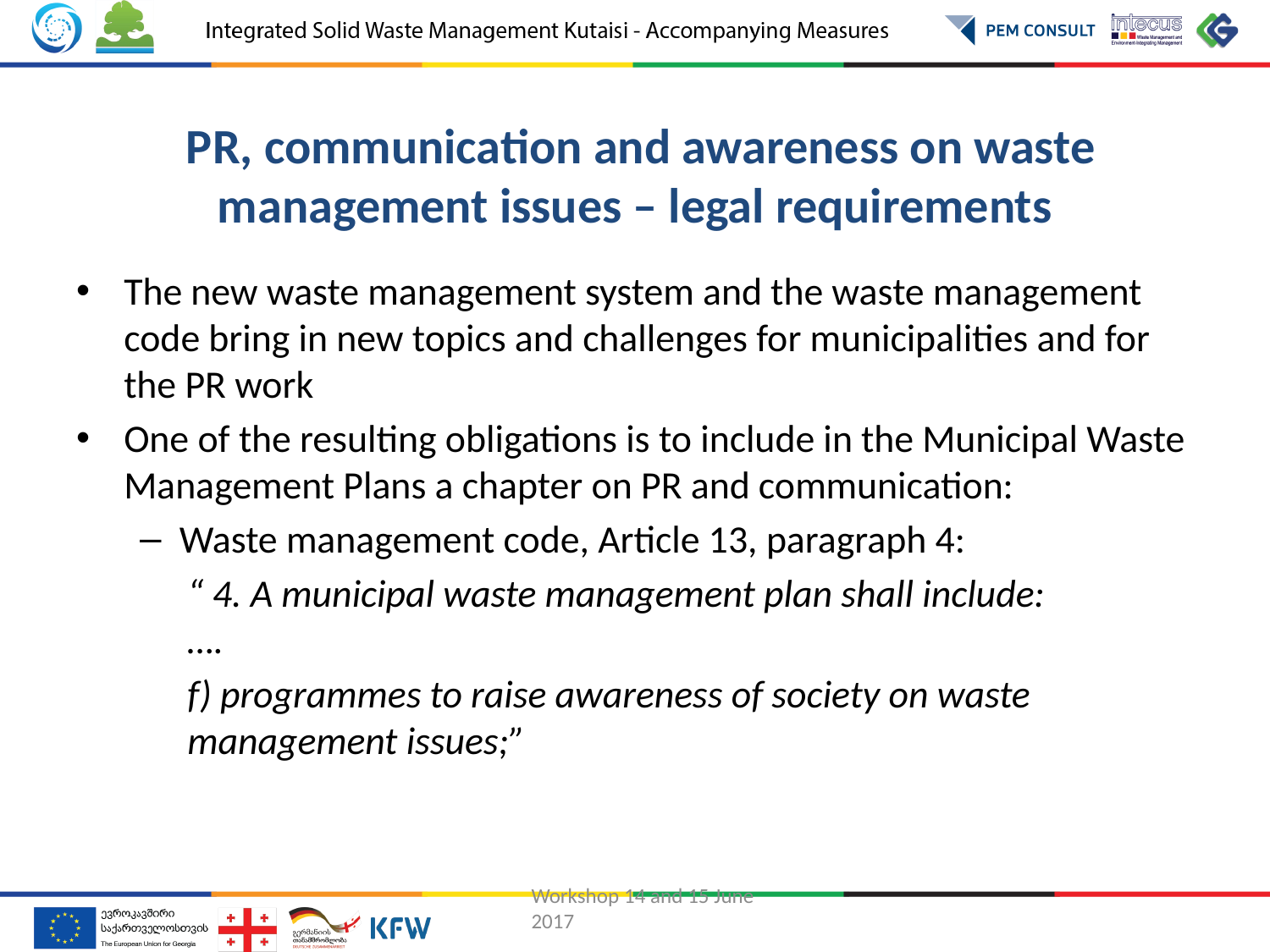

PR, communication and awareness on waste management issues – legal requirements
The new waste management system and the waste management code bring in new topics and challenges for municipalities and for the PR work
One of the resulting obligations is to include in the Municipal Waste Management Plans a chapter on PR and communication:
Waste management code, Article 13, paragraph 4:
“ 4. A municipal waste management plan shall include:
….
f) programmes to raise awareness of society on waste management issues;”

Workshop 14 and 15 June 2017